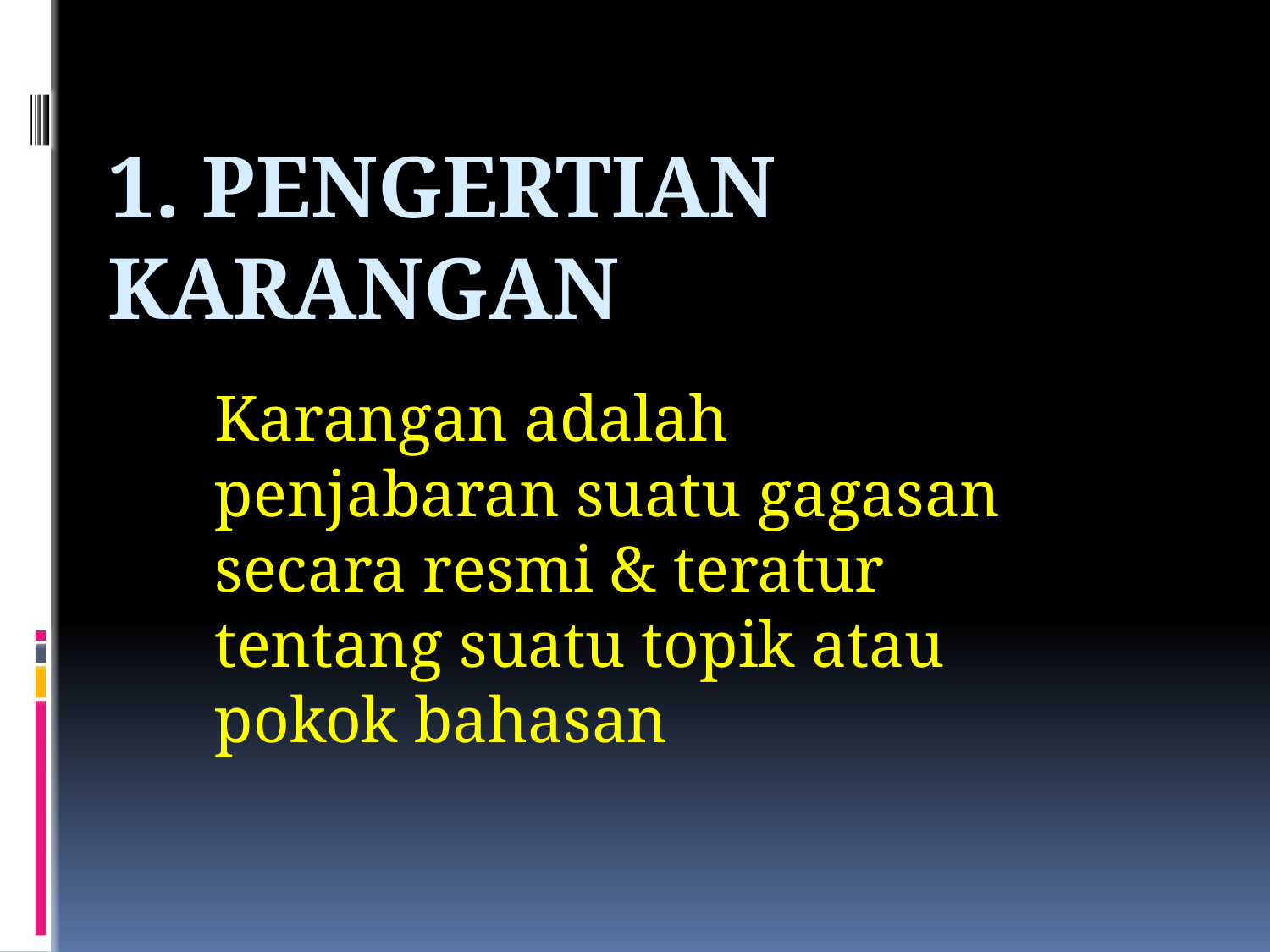

# 1. Pengertian Karangan
Karangan adalah penjabaran suatu gagasan secara resmi & teratur tentang suatu topik atau pokok bahasan